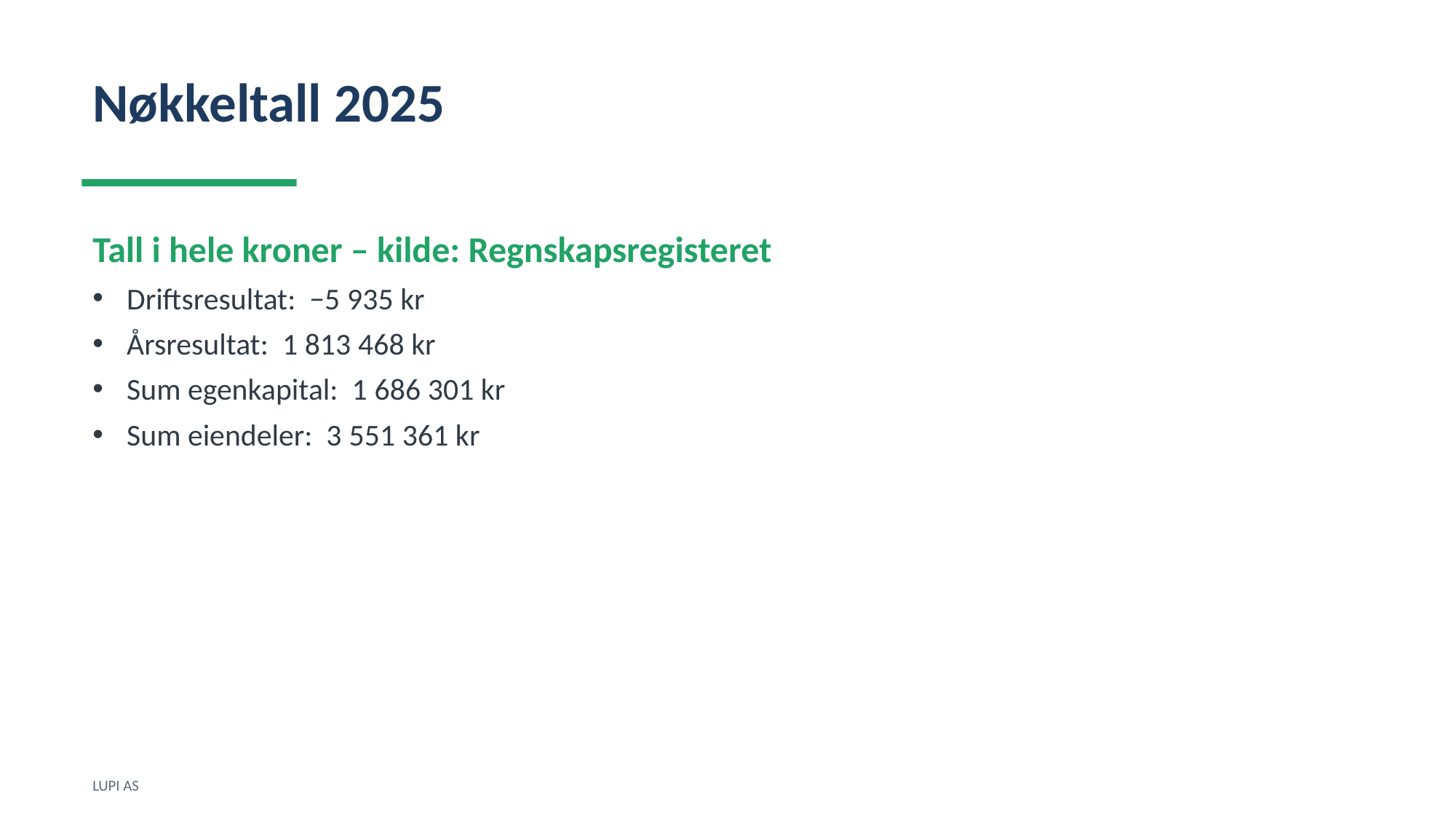

Nøkkeltall 2025

Tall i hele kroner – kilde: Regnskapsregisteret
Driftsresultat:  −5 935 kr
Årsresultat:  1 813 468 kr
Sum egenkapital:  1 686 301 kr
Sum eiendeler:  3 551 361 kr
LUPI AS